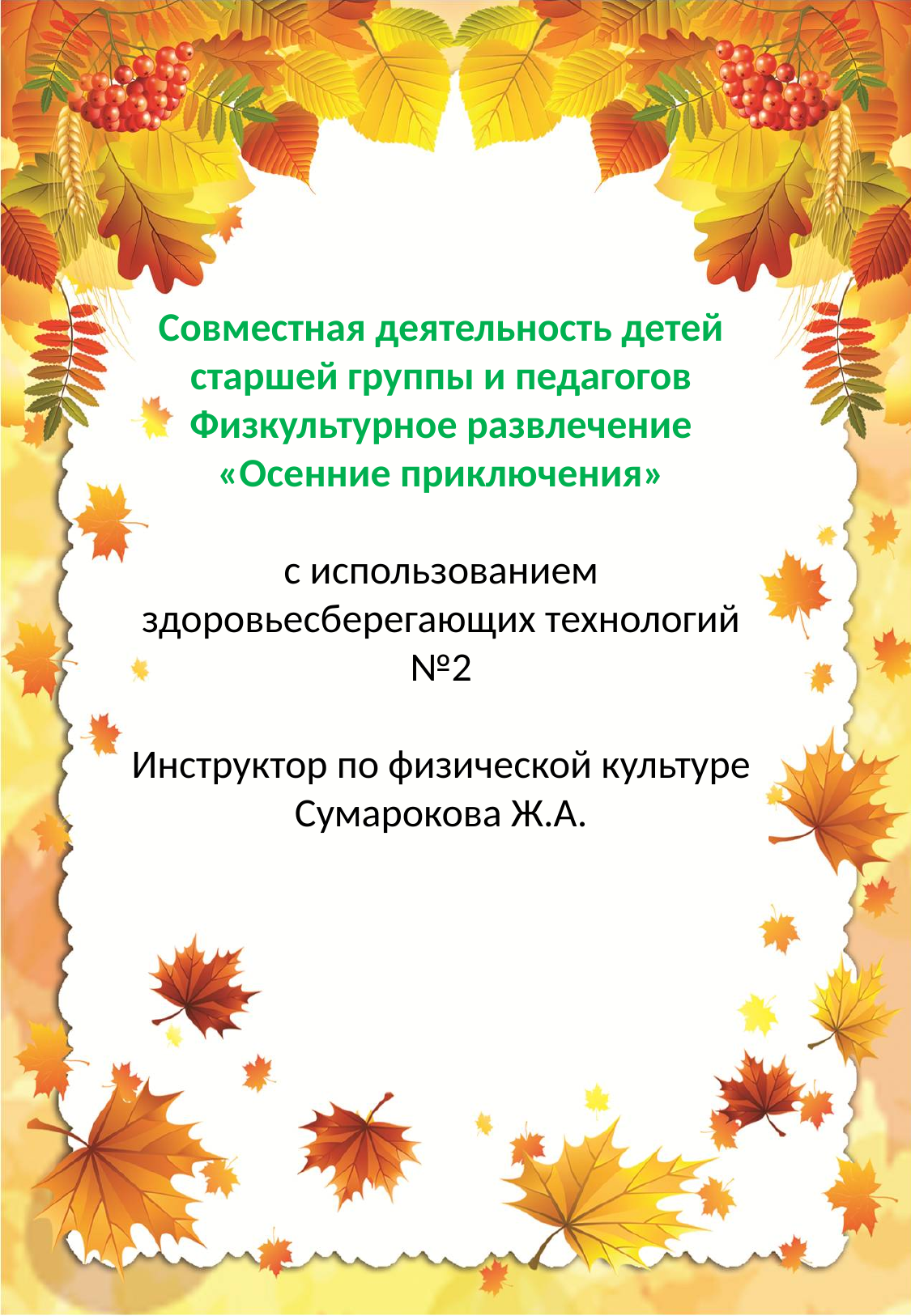

Совместная деятельность детей старшей группы и педагогов Физкультурное развлечение
«Осенние приключения»

с использованием здоровьесберегающих технологий
№2

Инструктор по физической культуре
Сумарокова Ж.А.